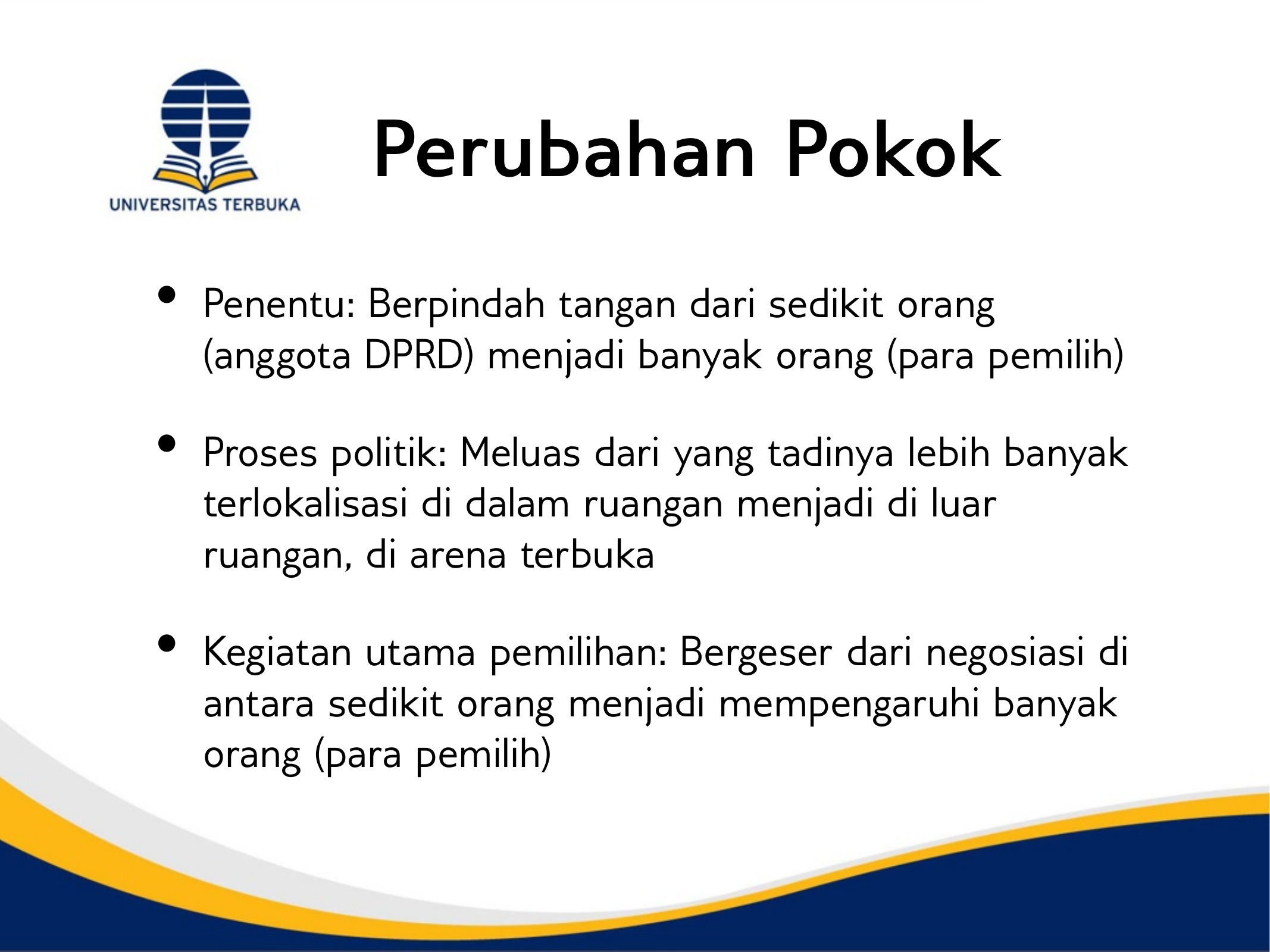

Perubahan Pokok
Penentu: Berpindah tangan dari sedikit orang (anggota DPRD) menjadi banyak orang (para pemilih)
Proses politik: Meluas dari yang tadinya lebih banyak terlokalisasi di dalam ruangan menjadi di luar ruangan, di arena terbuka
Kegiatan utama pemilihan: Bergeser dari negosiasi di antara sedikit orang menjadi mempengaruhi banyak orang (para pemilih)